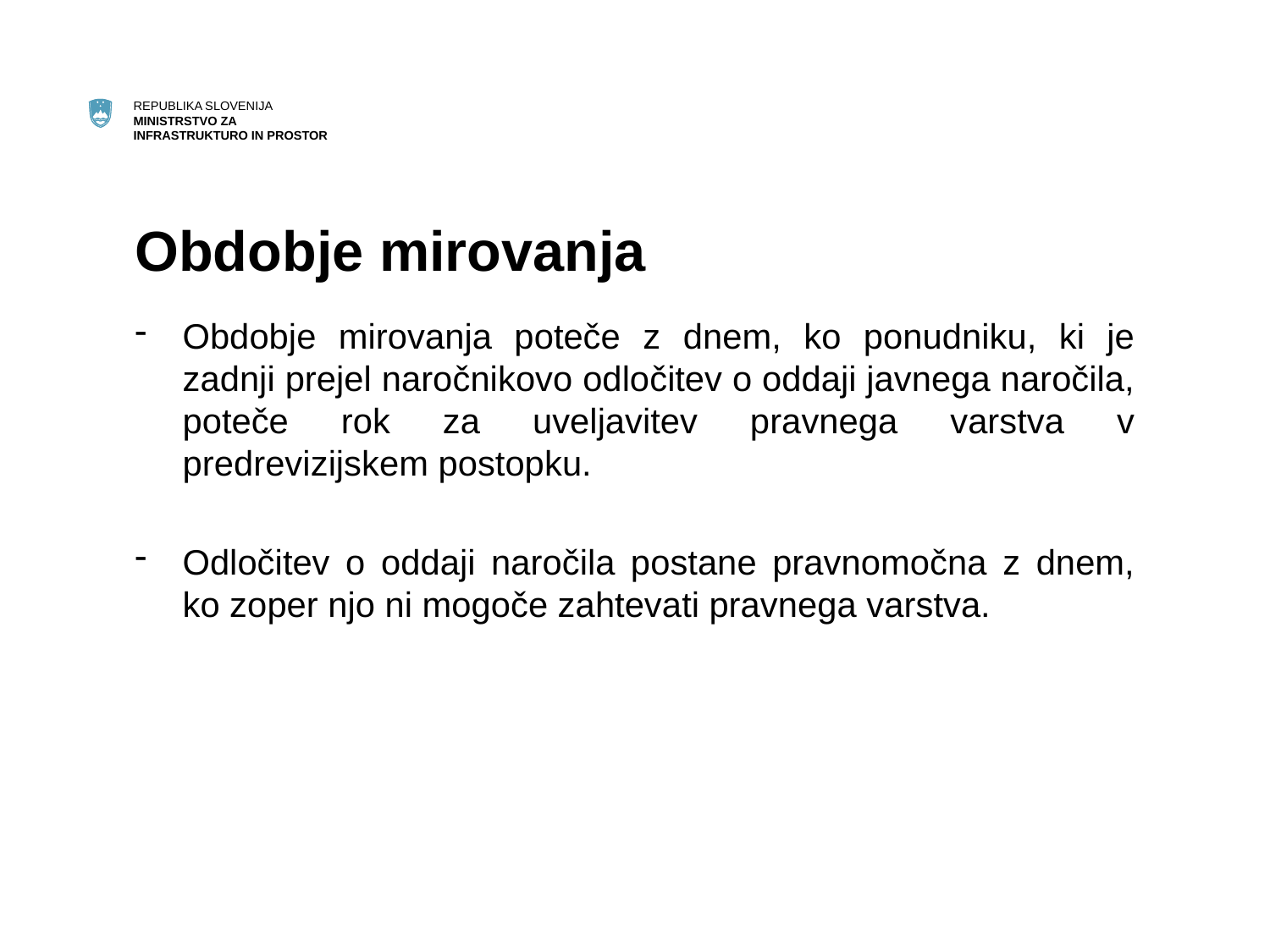

# Obdobje mirovanja
Obdobje mirovanja poteče z dnem, ko ponudniku, ki je zadnji prejel naročnikovo odločitev o oddaji javnega naročila, poteče rok za uveljavitev pravnega varstva v predrevizijskem postopku.

Odločitev o oddaji naročila postane pravnomočna z dnem, ko zoper njo ni mogoče zahtevati pravnega varstva.